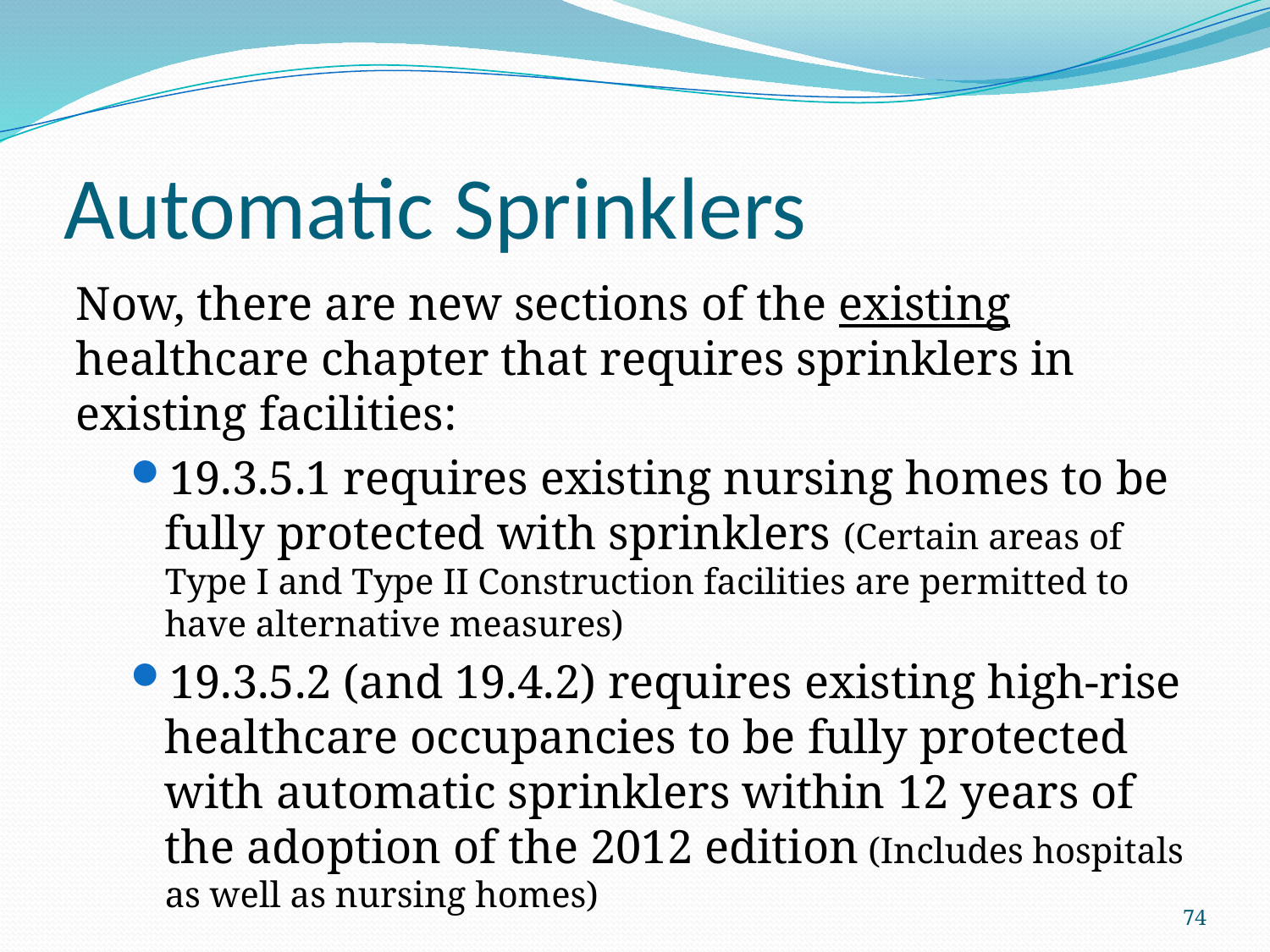

# Automatic Sprinklers
Now, there are new sections of the existing healthcare chapter that requires sprinklers in existing facilities:
19.3.5.1 requires existing nursing homes to be fully protected with sprinklers (Certain areas of Type I and Type II Construction facilities are permitted to have alternative measures)
19.3.5.2 (and 19.4.2) requires existing high-rise healthcare occupancies to be fully protected with automatic sprinklers within 12 years of the adoption of the 2012 edition (Includes hospitals as well as nursing homes)
74